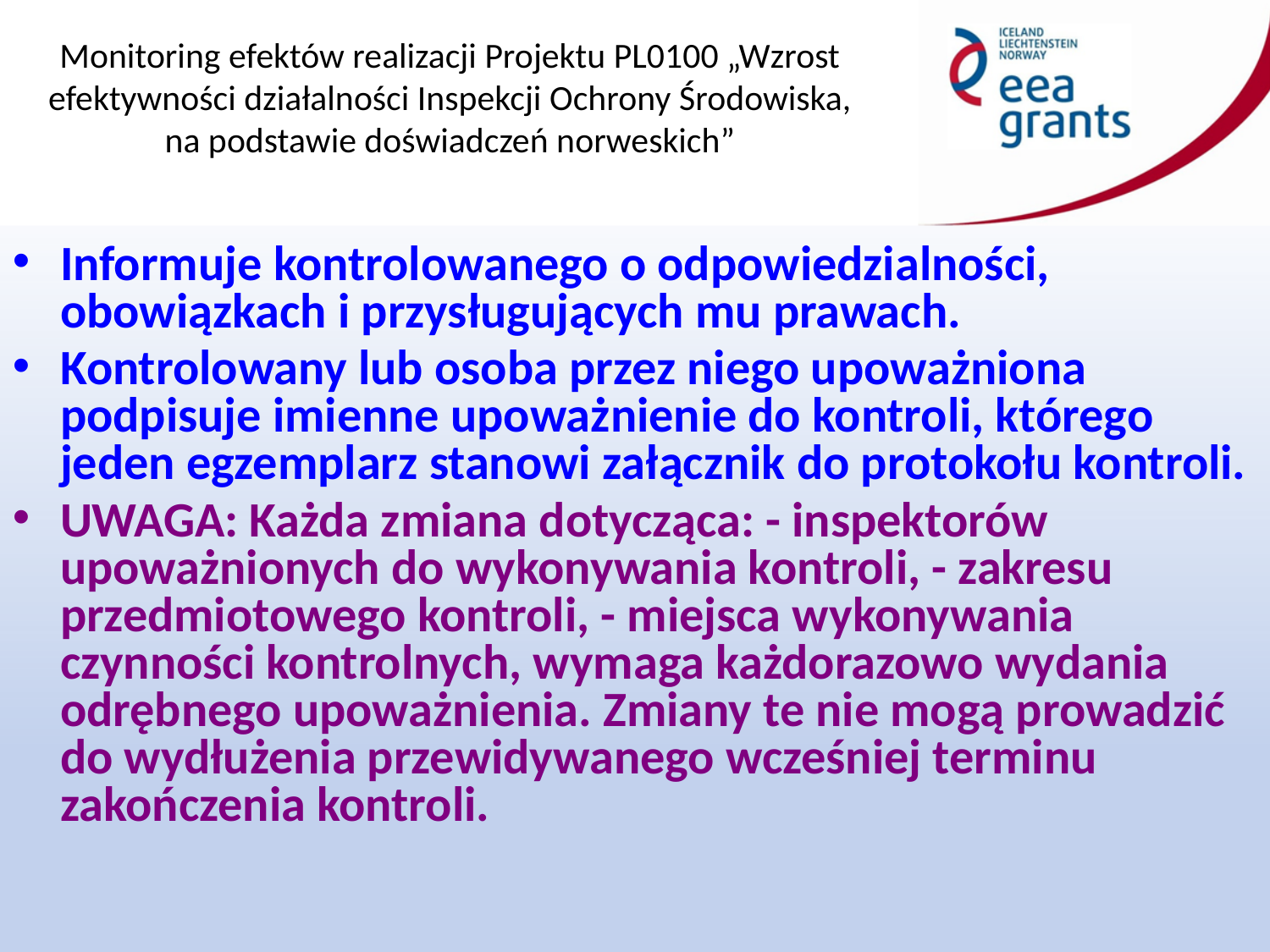

Informuje kontrolowanego o odpowiedzialności, obowiązkach i przysługujących mu prawach.
Kontrolowany lub osoba przez niego upoważniona podpisuje imienne upoważnienie do kontroli, którego jeden egzemplarz stanowi załącznik do protokołu kontroli.
UWAGA: Każda zmiana dotycząca: - inspektorów upoważnionych do wykonywania kontroli, - zakresu przedmiotowego kontroli, - miejsca wykonywania czynności kontrolnych, wymaga każdorazowo wydania odrębnego upoważnienia. Zmiany te nie mogą prowadzić do wydłużenia przewidywanego wcześniej terminu zakończenia kontroli.